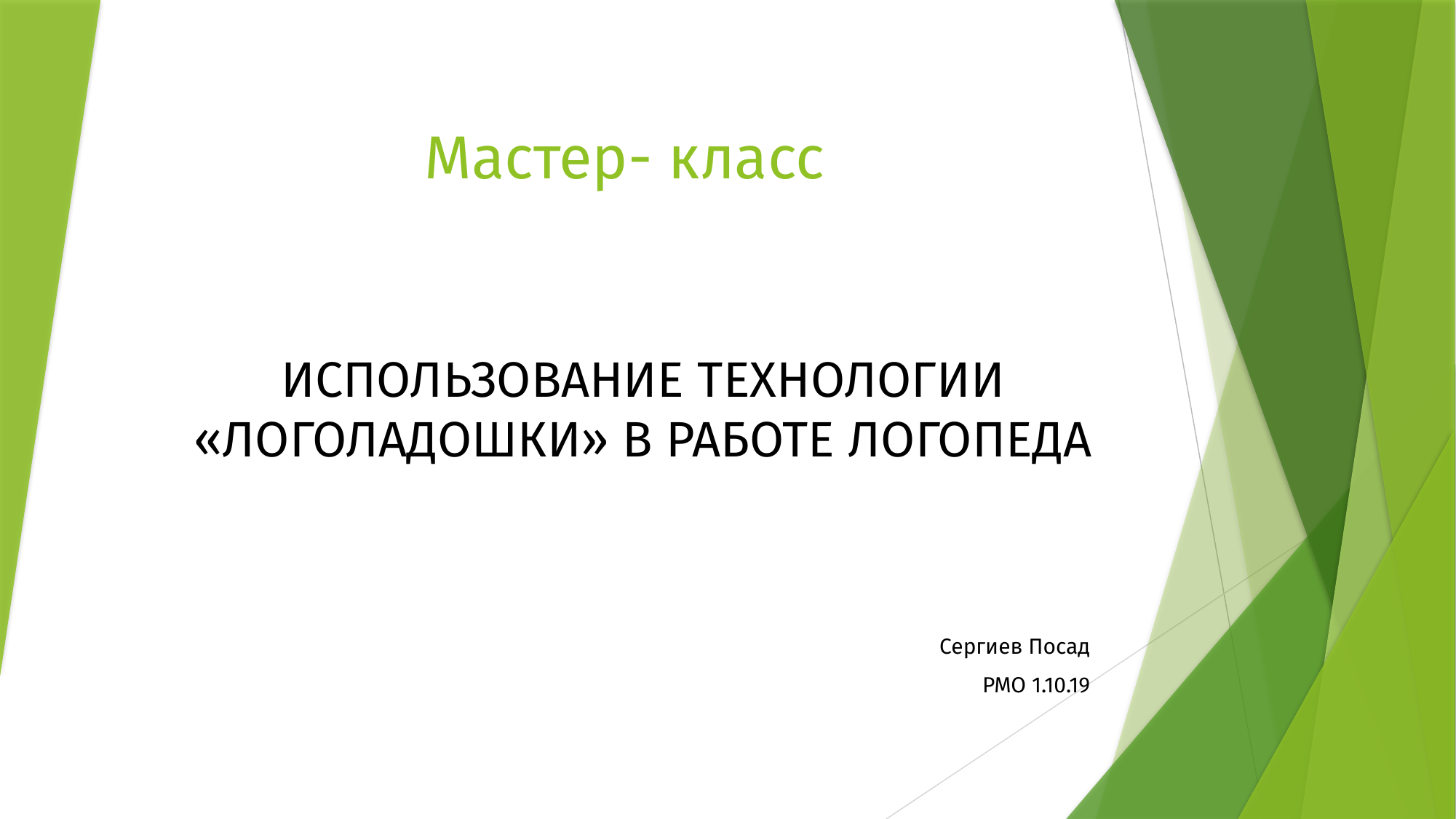

# Мастер- класс
ИСПОЛЬЗОВАНИЕ ТЕХНОЛОГИИ «ЛОГОЛАДОШКИ» В РАБОТЕ ЛОГОПЕДА

Сергиев Посад
РМО 1.10.19